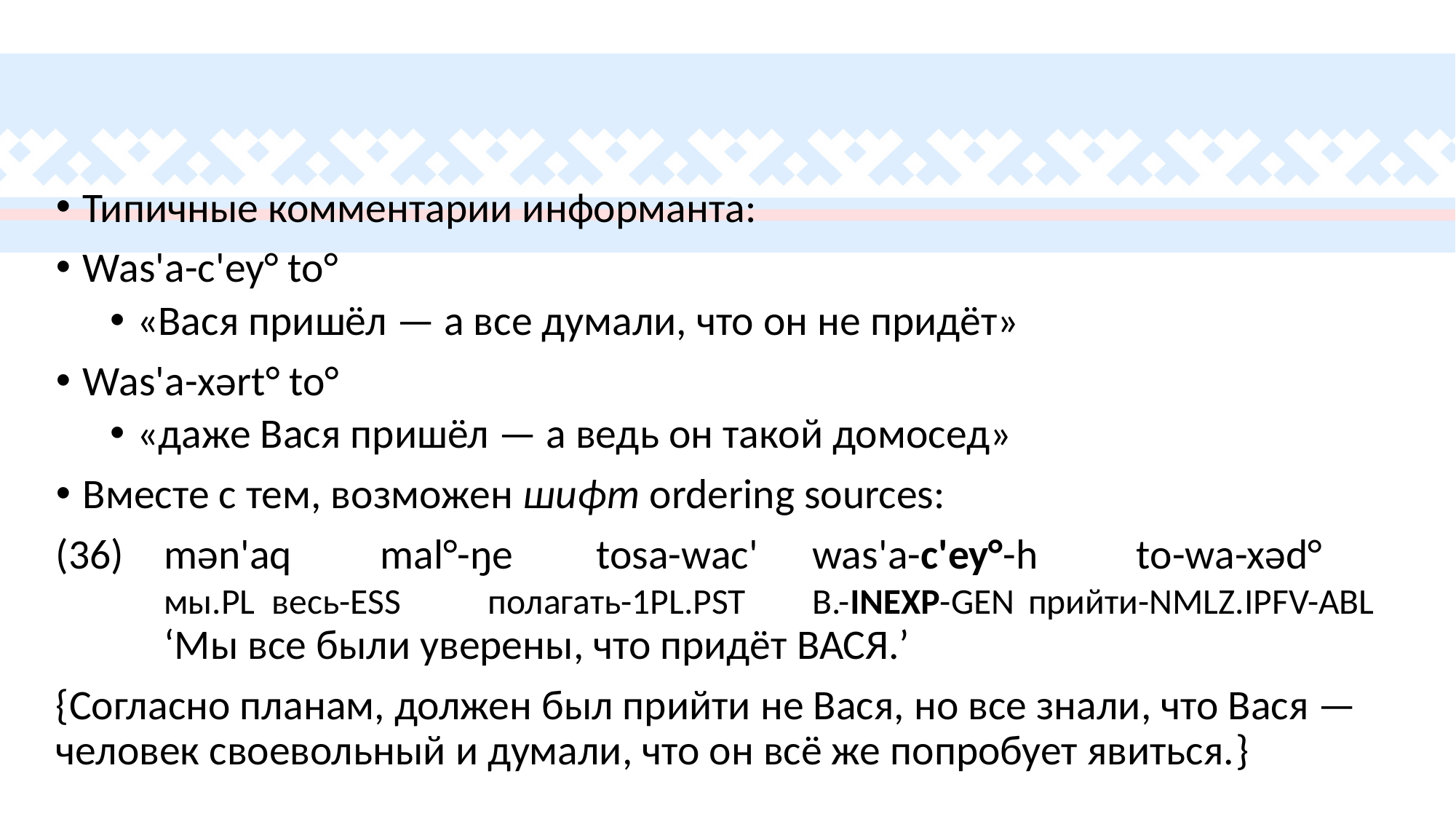

Типичные комментарии информанта:
Was'a-c'ey° to°
«Вася пришёл — а все думали, что он не придёт»
Was'a-xərt° to°
«даже Вася пришёл — а ведь он такой домосед»
Вместе с тем, возможен шифт ordering sources:
(36)	mən'aq	mal°-ŋe	tosa-wac'				was'a-c'ey°-h	to-wa-xəd°
		мы.pl			весь-ess		полагать-1pl.pst		В.-inexp-gen		прийти-nmlz.ipfv-abl
		‘Мы все были уверены, что придёт Вася.’
{Согласно планам, должен был прийти не Вася, но все знали, что Вася — человек своевольный и думали, что он всё же попробует явиться.}